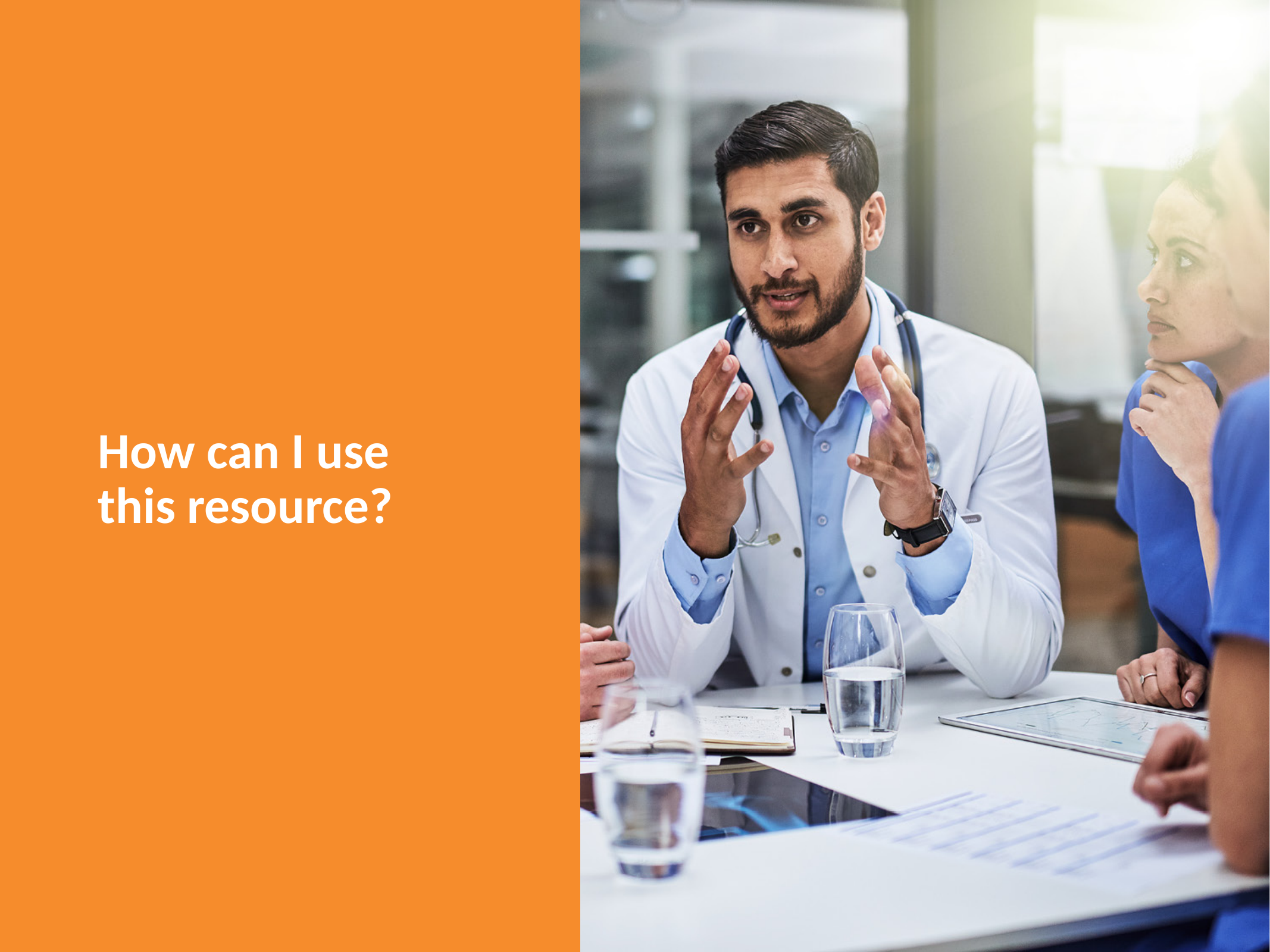

# How can I use this resource?